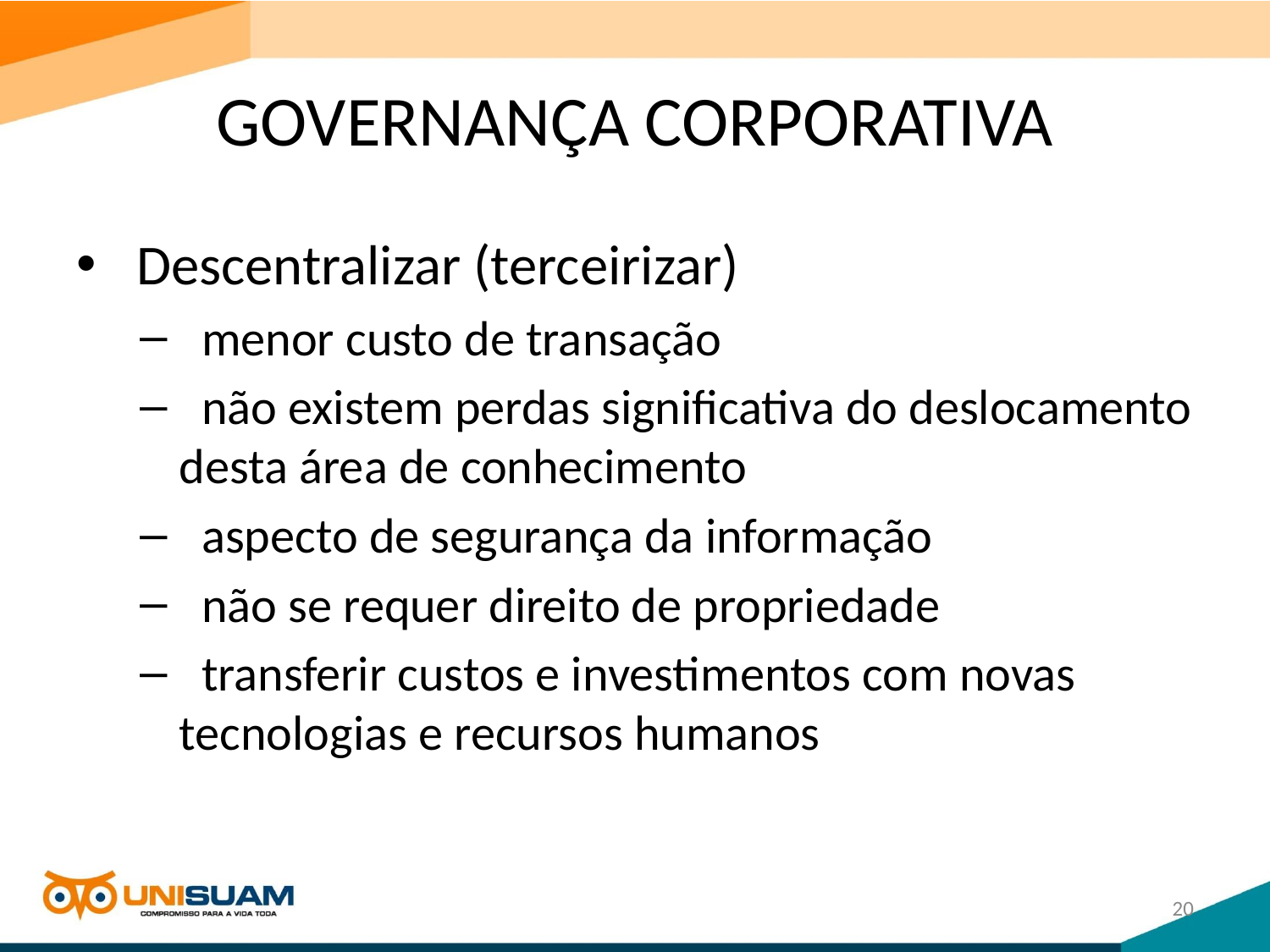

# GOVERNANÇA CORPORATIVA
 Descentralizar (terceirizar)
  menor custo de transação
  não existem perdas significativa do deslocamento desta área de conhecimento
  aspecto de segurança da informação
  não se requer direito de propriedade
  transferir custos e investimentos com novas tecnologias e recursos humanos

20